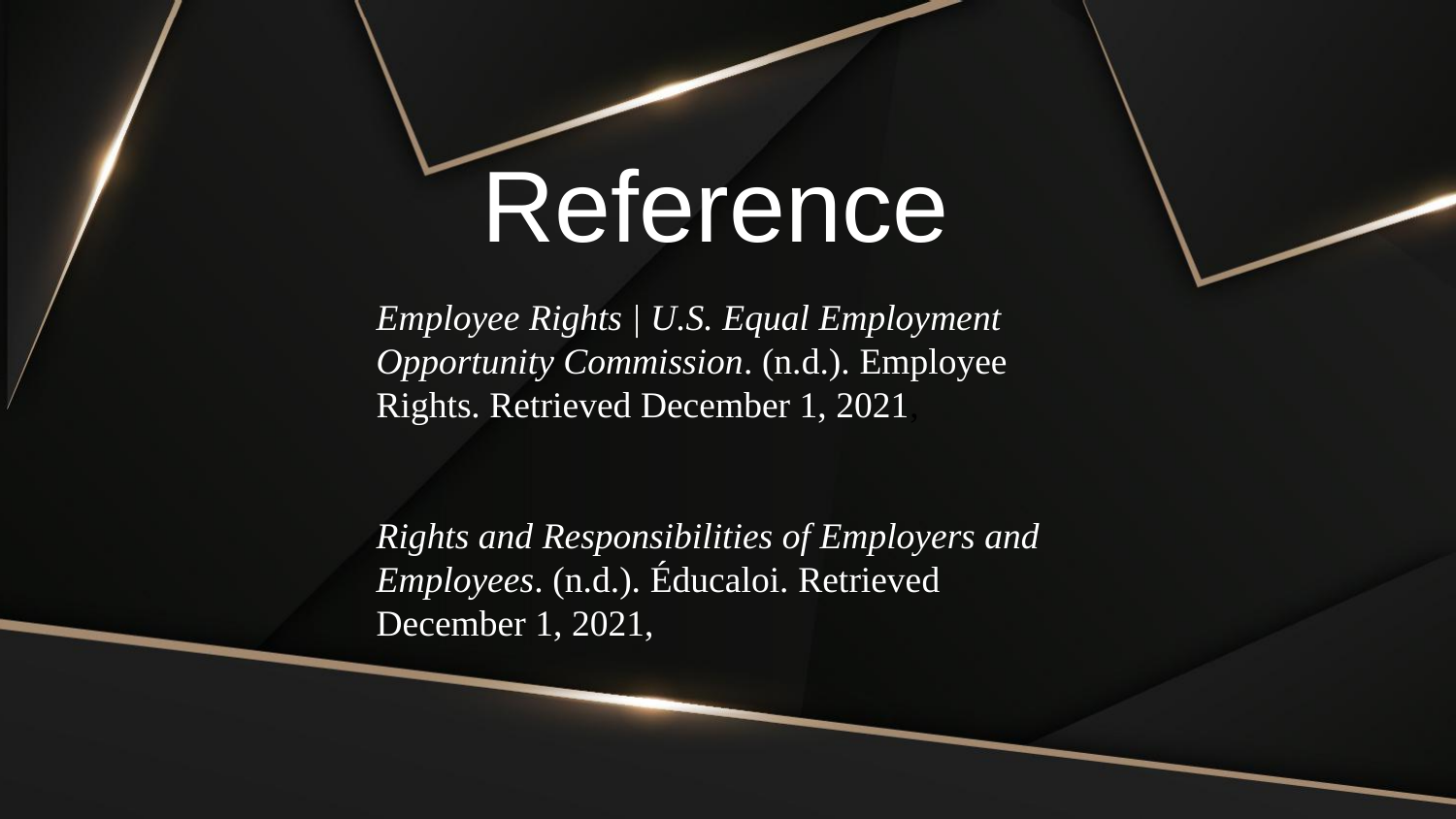

# Reference
Employee Rights | U.S. Equal Employment Opportunity Commission. (n.d.). Employee Rights. Retrieved December 1, 2021,

Rights and Responsibilities of Employers and Employees. (n.d.). Éducaloi. Retrieved December 1, 2021,